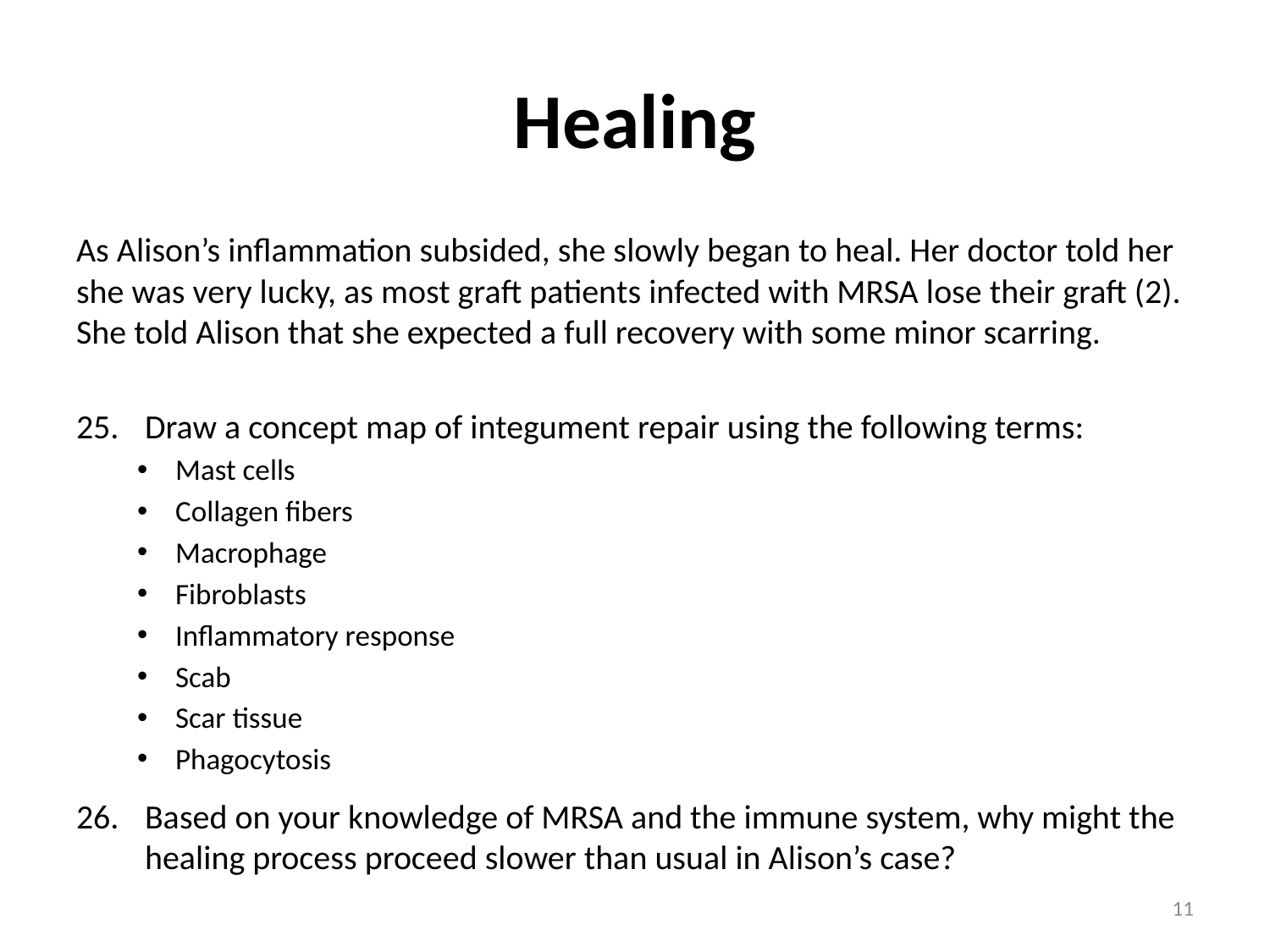

# Healing
As Alison’s inflammation subsided, she slowly began to heal. Her doctor told her she was very lucky, as most graft patients infected with MRSA lose their graft (2). She told Alison that she expected a full recovery with some minor scarring.

Draw a concept map of integument repair using the following terms:
Mast cells
Collagen fibers
Macrophage
Fibroblasts
Inflammatory response
Scab
Scar tissue
Phagocytosis
Based on your knowledge of MRSA and the immune system, why might the healing process proceed slower than usual in Alison’s case?
11